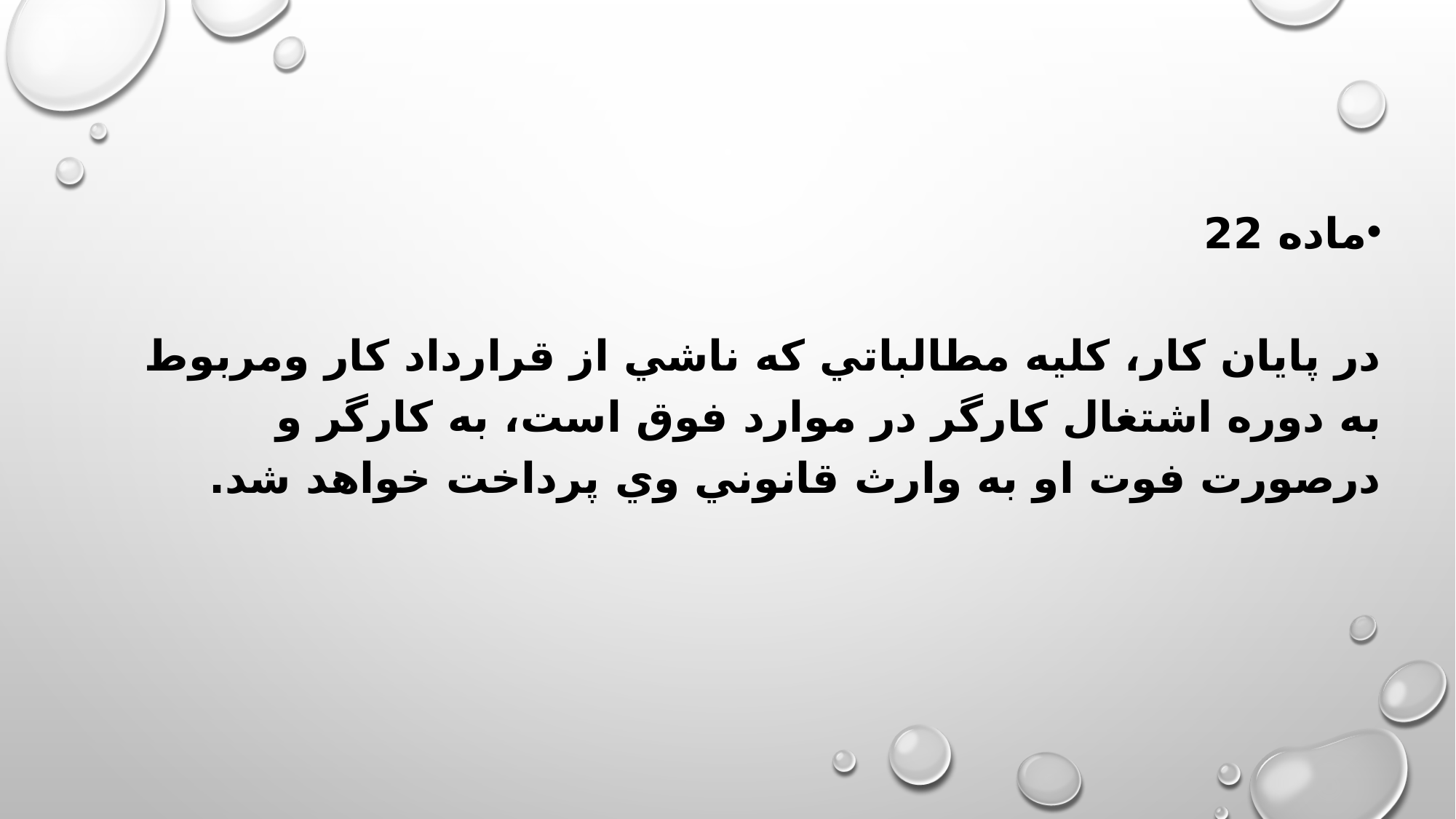

ماده 22
در پايان كار، كليه مطالباتي كه ناشي از قرارداد كار ومربوط به دوره اشتغال كارگر در موارد فوق است، به كارگر و درصورت فوت او به وارث قانوني وي پرداخت خواهد شد.